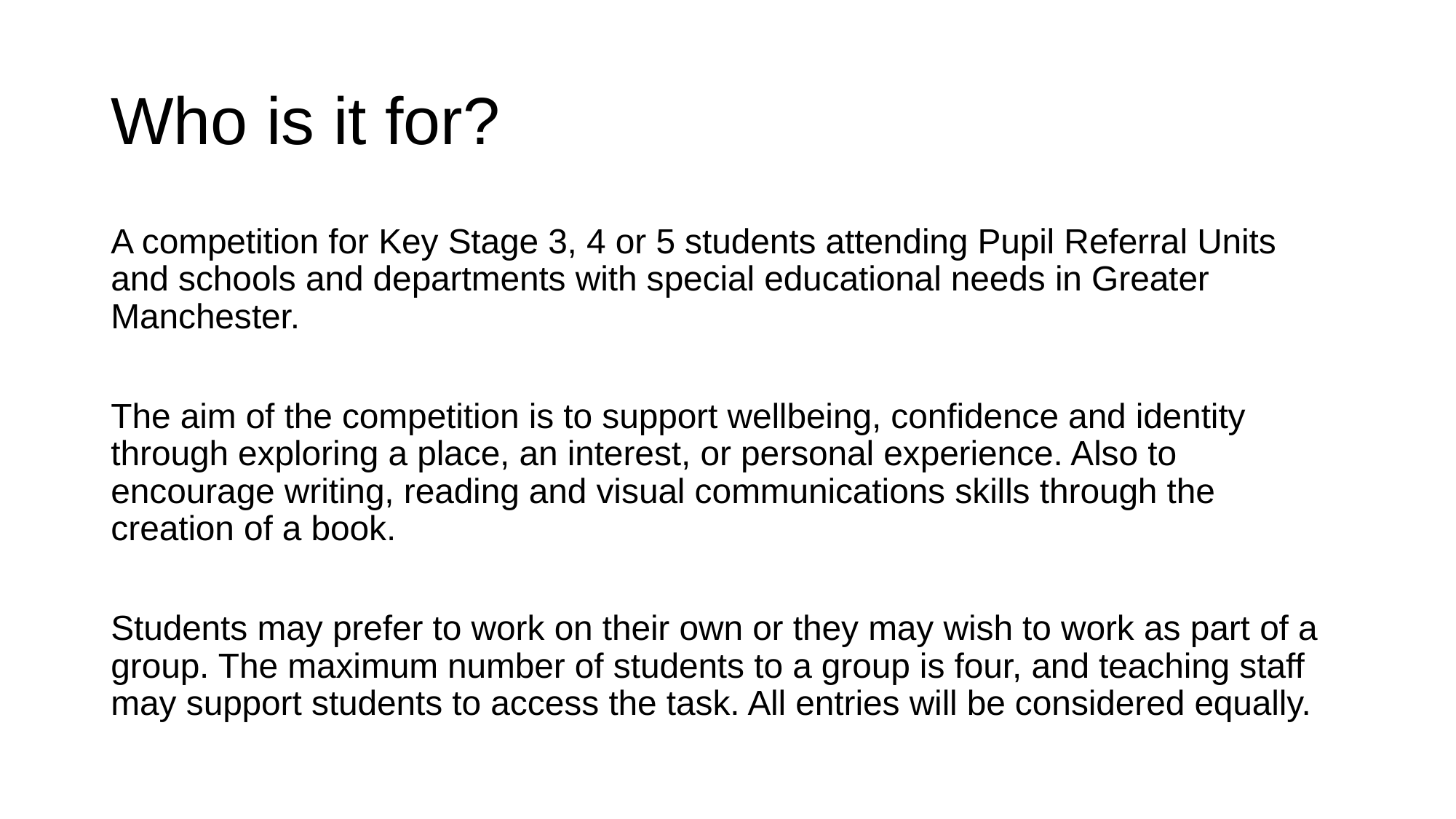

# Who is it for?
A competition for Key Stage 3, 4 or 5 students attending Pupil Referral Units and schools and departments with special educational needs in Greater Manchester.

The aim of the competition is to support wellbeing, confidence and identity through exploring a place, an interest, or personal experience. Also to encourage writing, reading and visual communications skills through the creation of a book.

Students may prefer to work on their own or they may wish to work as part of a group. The maximum number of students to a group is four, and teaching staff may support students to access the task. All entries will be considered equally.